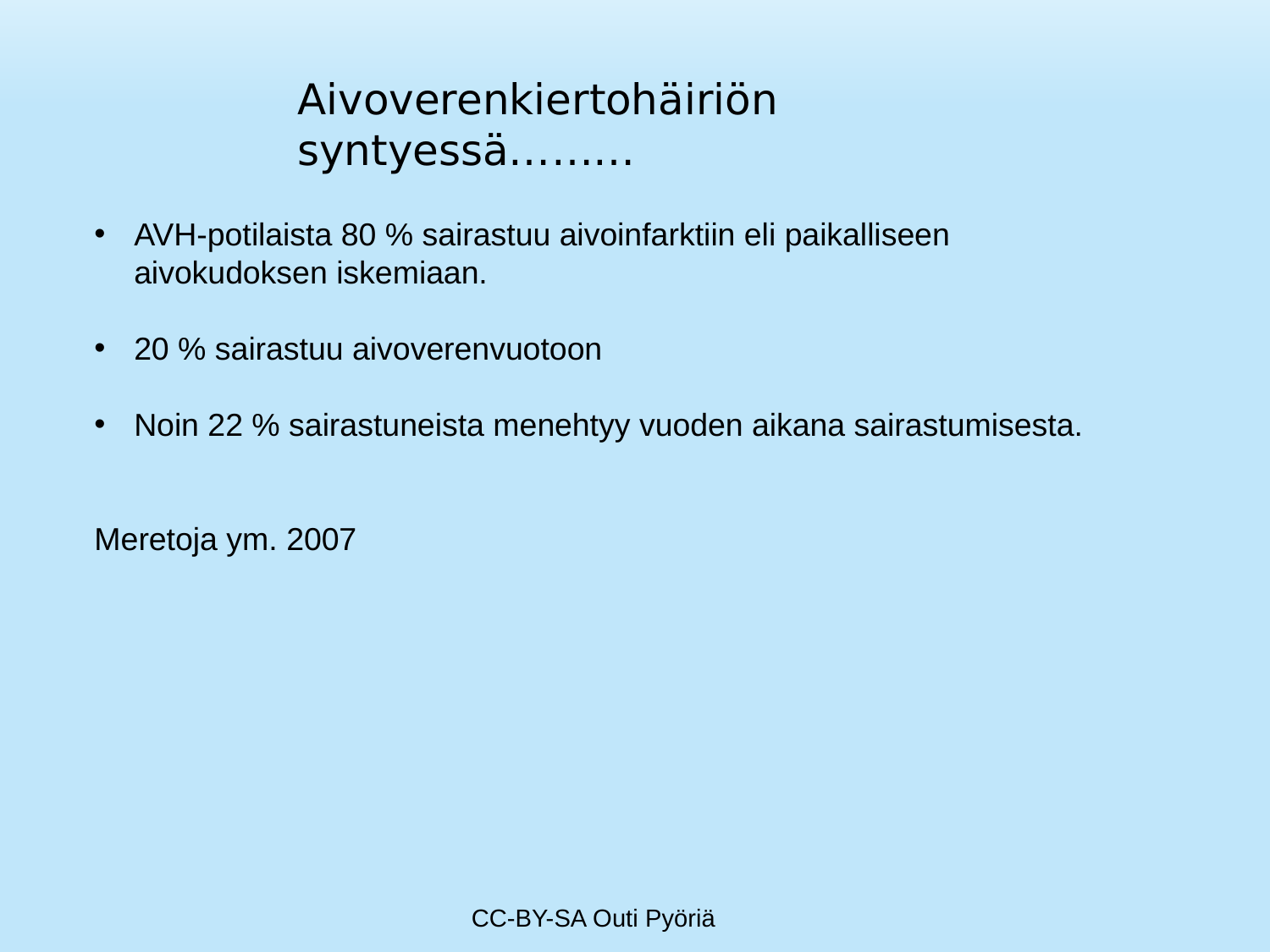

Aivoverenkiertohäiriön syntyessä………
AVH-potilaista 80 % sairastuu aivoinfarktiin eli paikalliseen aivokudoksen iskemiaan.

20 % sairastuu aivoverenvuotoon

Noin 22 % sairastuneista menehtyy vuoden aikana sairastumisesta.

Meretoja ym. 2007

CC-BY-SA Outi Pyöriä